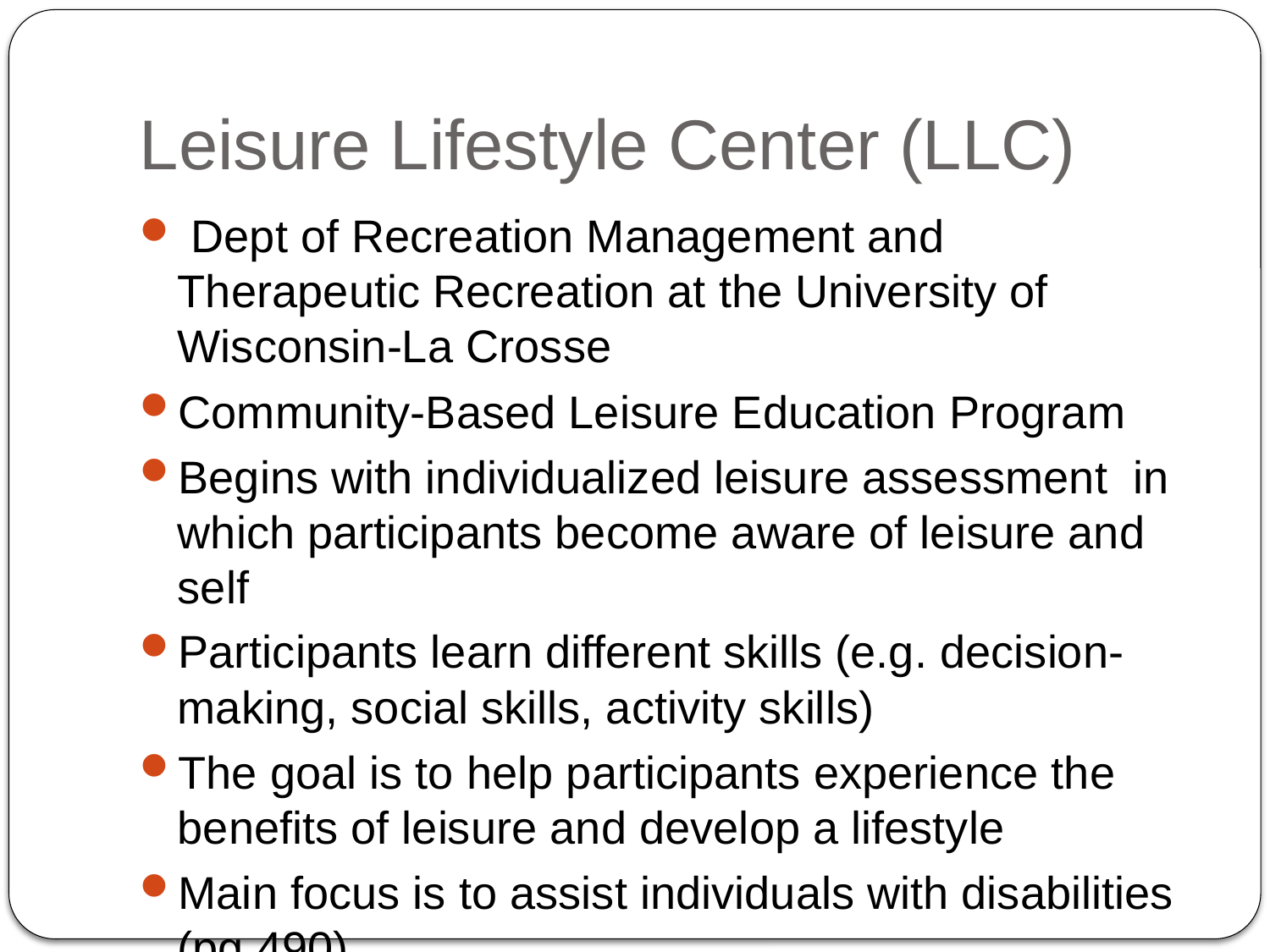

# Leisure Lifestyle Center (LLC)
 Dept of Recreation Management and Therapeutic Recreation at the University of Wisconsin-La Crosse
Community-Based Leisure Education Program
Begins with individualized leisure assessment  in which participants become aware of leisure and self
Participants learn different skills (e.g. decision-making, social skills, activity skills)
The goal is to help participants experience the benefits of leisure and develop a lifestyle
Main focus is to assist individuals with disabilities (pg 490)